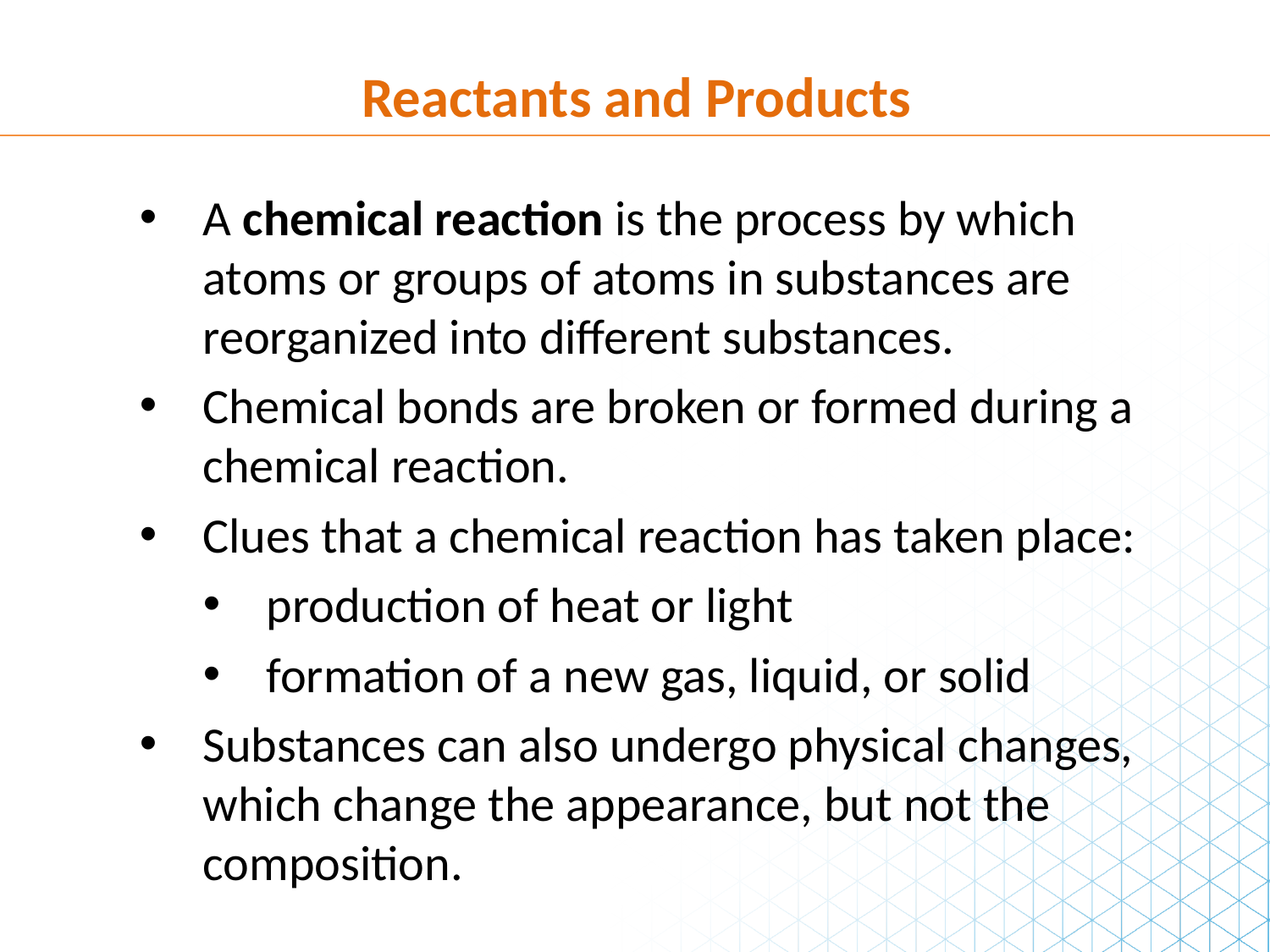

Reactants and Products
A chemical reaction is the process by which atoms or groups of atoms in substances are reorganized into different substances.
Chemical bonds are broken or formed during a chemical reaction.
Clues that a chemical reaction has taken place:
production of heat or light
formation of a new gas, liquid, or solid
Substances can also undergo physical changes, which change the appearance, but not the composition.